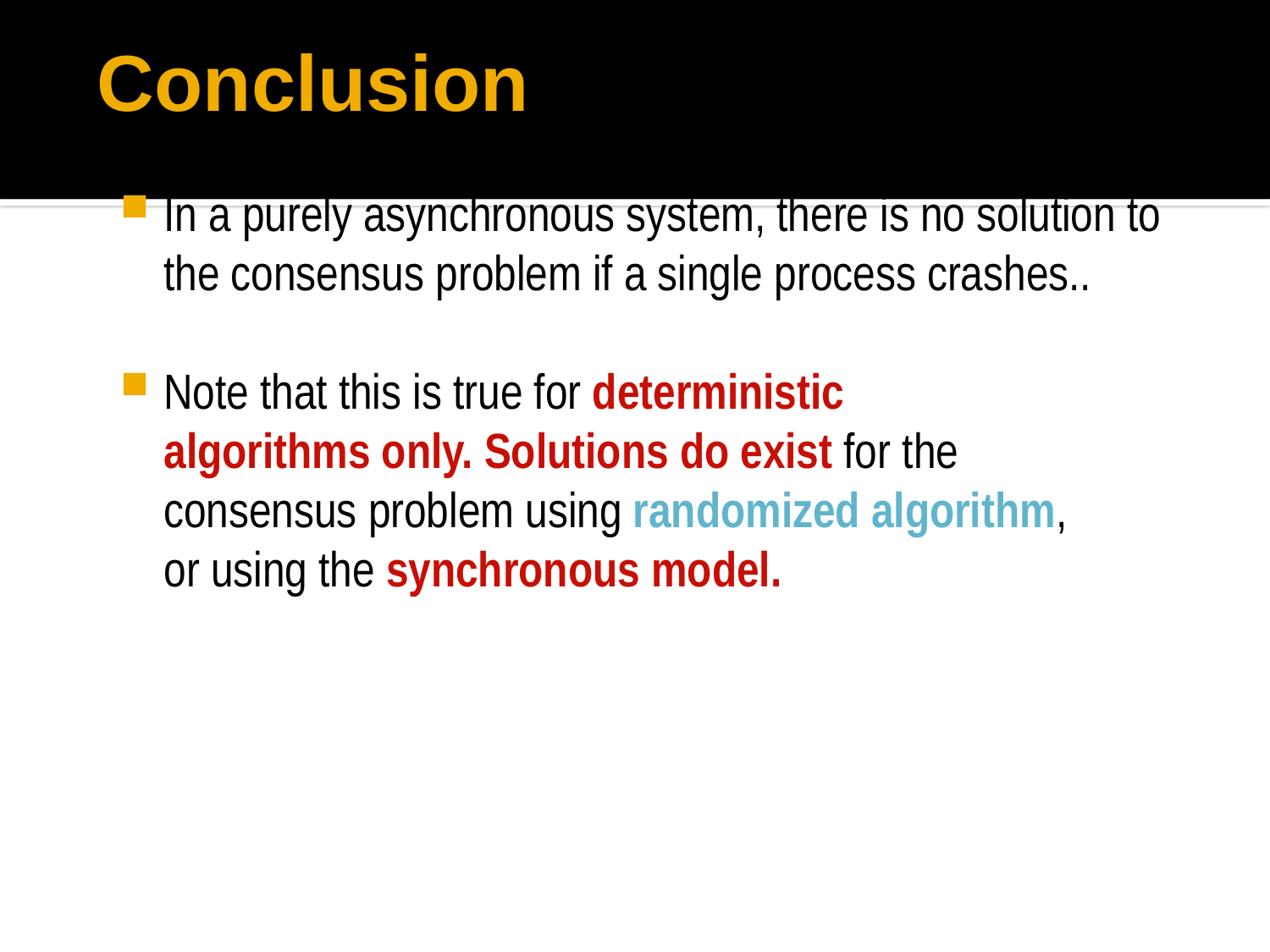

# Conclusion
In a purely asynchronous system, there is no solution to the consensus problem if a single process crashes..

Note that this is true for deterministic
	algorithms only. Solutions do exist for the
	consensus problem using randomized algorithm,
	or using the synchronous model.